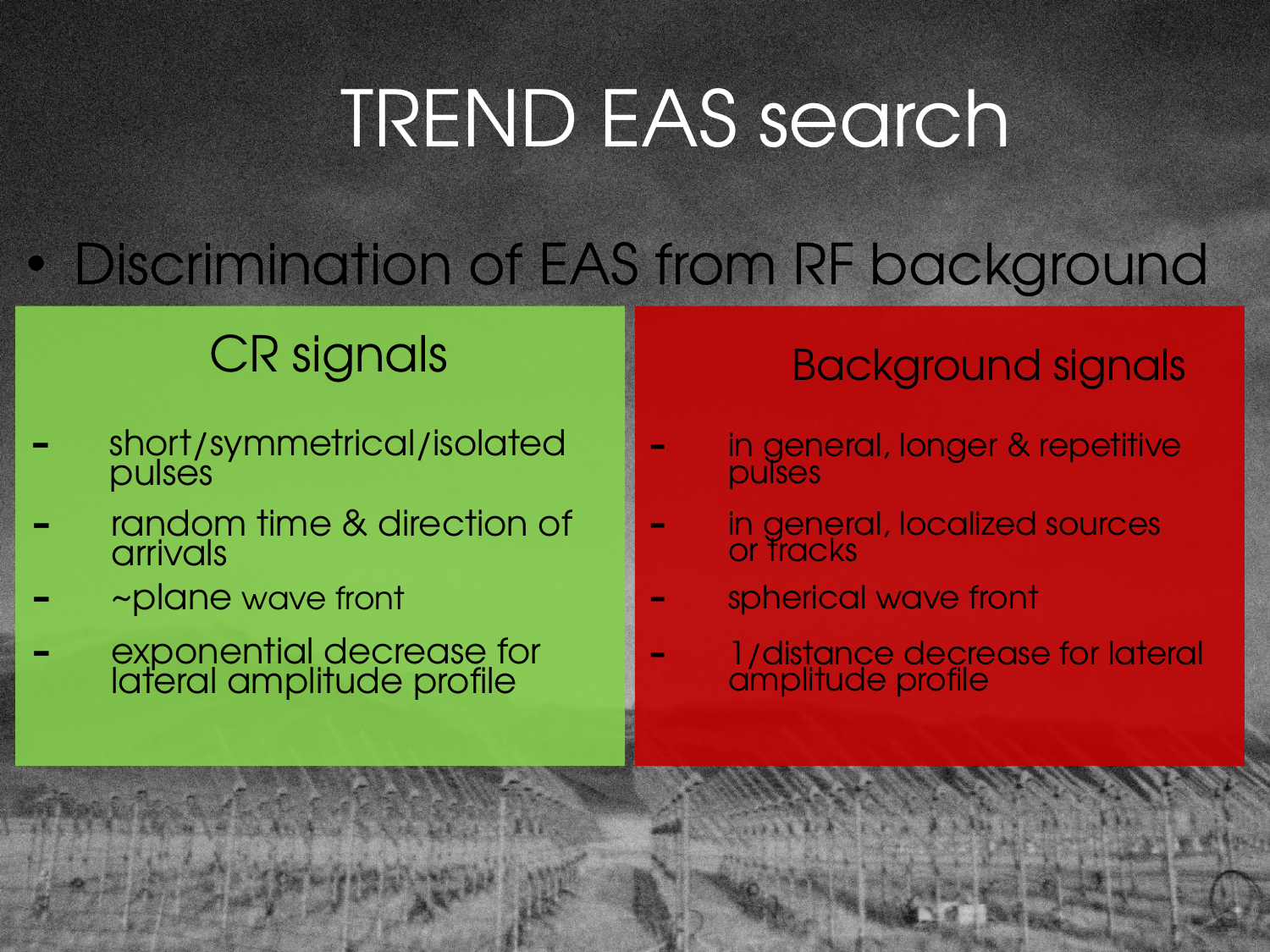

# TREND EAS search
Discrimination of EAS from RF background

CR signals
Background signals
short/symmetrical/isolated pulses
in general, longer & repetitive pulses
random time & direction of arrivals
in general, localized sources or tracks
~plane wave front
spherical wave front
exponential decrease for lateral amplitude profile
1/distance decrease for lateral amplitude profile